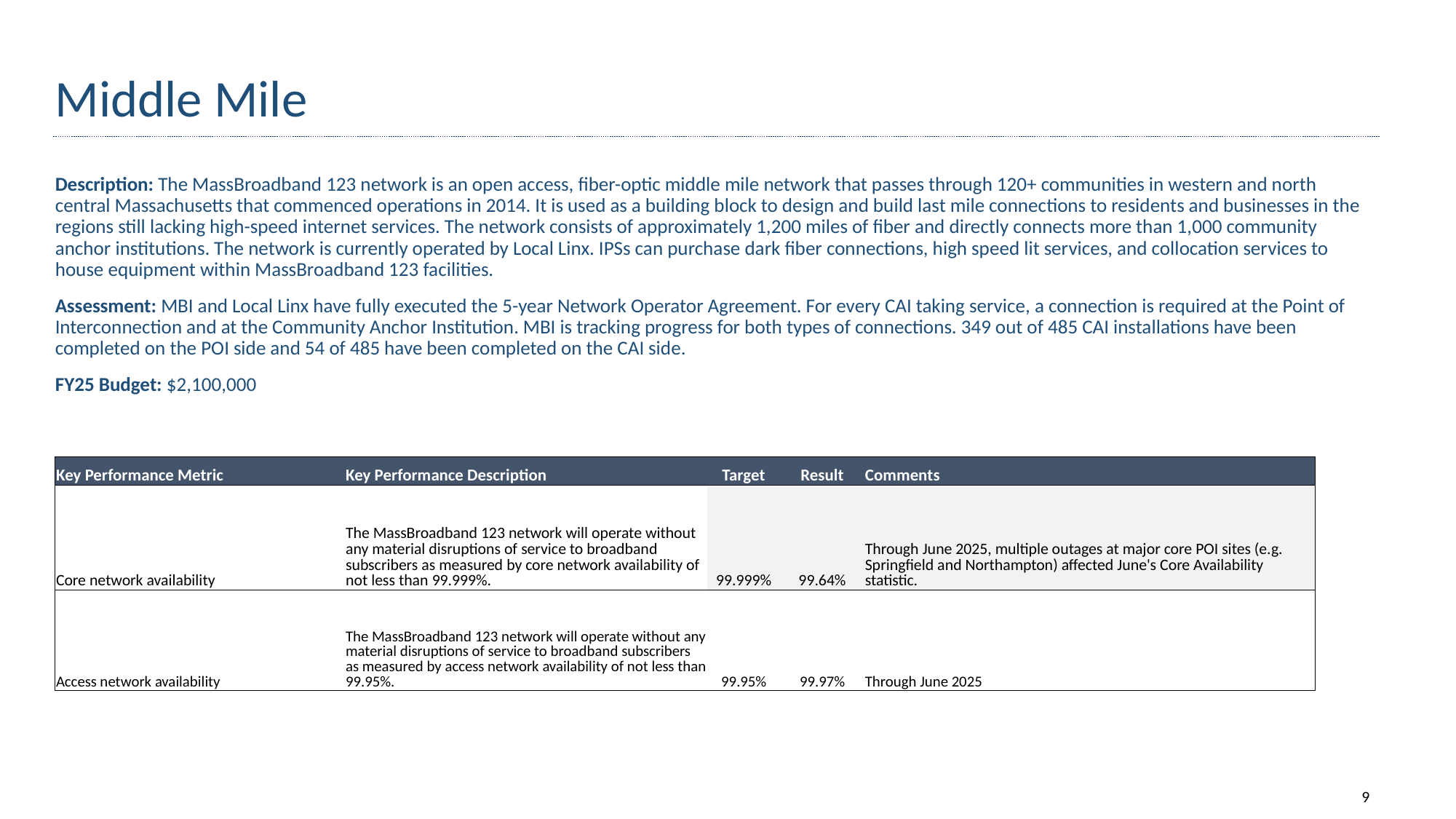

# Middle Mile
Description: The MassBroadband 123 network is an open access, fiber-optic middle mile network that passes through 120+ communities in western and north central Massachusetts that commenced operations in 2014. It is used as a building block to design and build last mile connections to residents and businesses in the regions still lacking high-speed internet services. The network consists of approximately 1,200 miles of fiber and directly connects more than 1,000 community anchor institutions. The network is currently operated by Local Linx. IPSs can purchase dark fiber connections, high speed lit services, and collocation services to house equipment within MassBroadband 123 facilities.
Assessment: MBI and Local Linx have fully executed the 5-year Network Operator Agreement. For every CAI taking service, a connection is required at the Point of Interconnection and at the Community Anchor Institution. MBI is tracking progress for both types of connections. 349 out of 485 CAI installations have been completed on the POI side and 54 of 485 have been completed on the CAI side.
FY25 Budget: $2,100,000
| Key Performance Metric | Key Performance Description | Target | Result | Comments |
| --- | --- | --- | --- | --- |
| Core network availability | The MassBroadband 123 network will operate without any material disruptions of service to broadband subscribers as measured by core network availability of not less than 99.999%. | 99.999% | 99.64% | Through June 2025, multiple outages at major core POI sites (e.g. Springfield and Northampton) affected June's Core Availability statistic. |
| Access network availability | The MassBroadband 123 network will operate without any material disruptions of service to broadband subscribers as measured by access network availability of not less than 99.95%. | 99.95% | 99.97% | Through June 2025 |